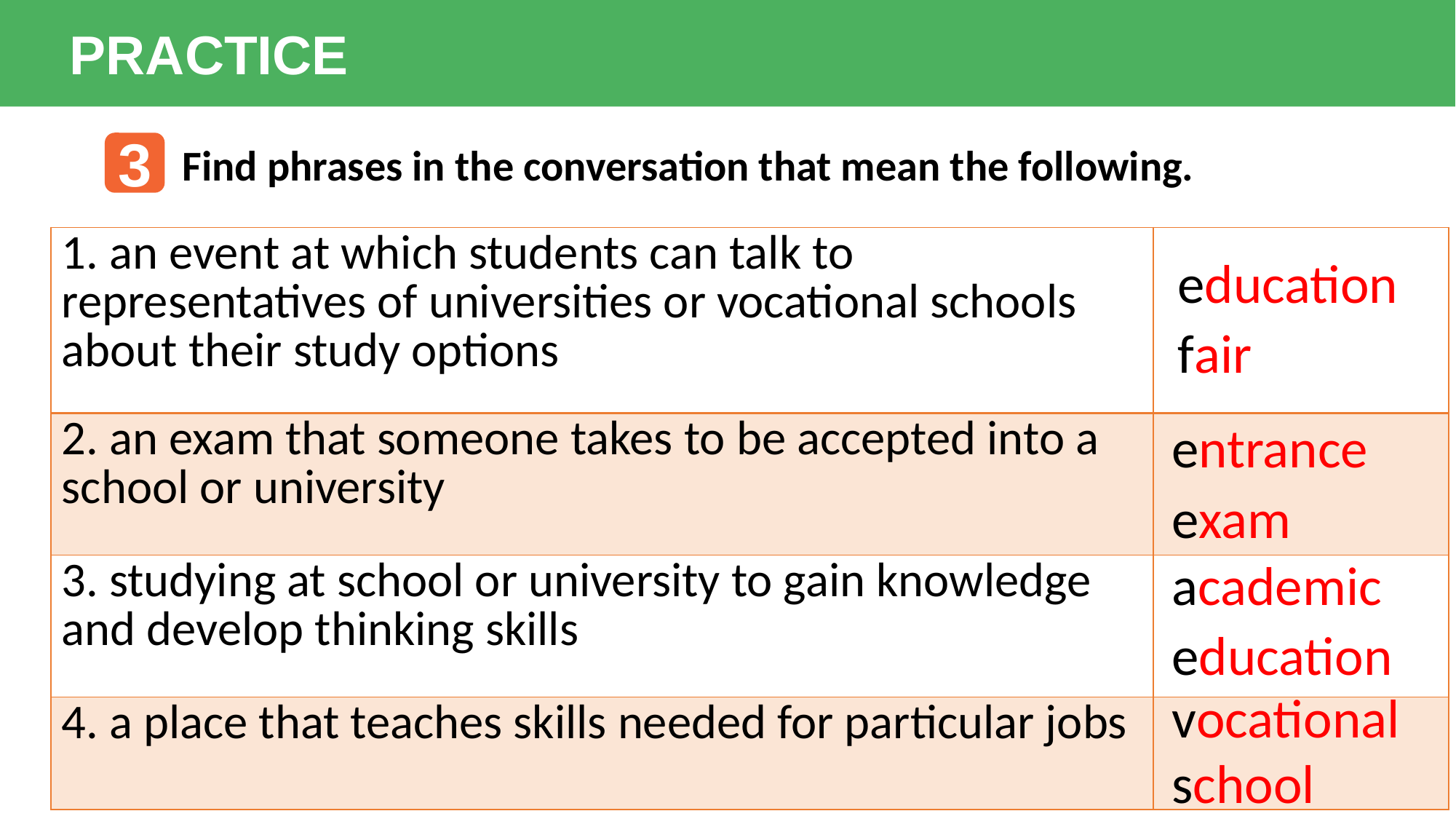

PRACTICE
3

Find phrases in the conversation that mean the following.
| 1. an event at which students can talk to representatives of universities or vocational schools about their study options |  |
| --- | --- |
| 2. an exam that someone takes to be accepted into a school or university |  |
| 3. studying at school or university to gain knowledge and develop thinking skills |  |
| 4. a place that teaches skills needed for particular jobs |  |
education fair
entrance exam
academic education
vocational school